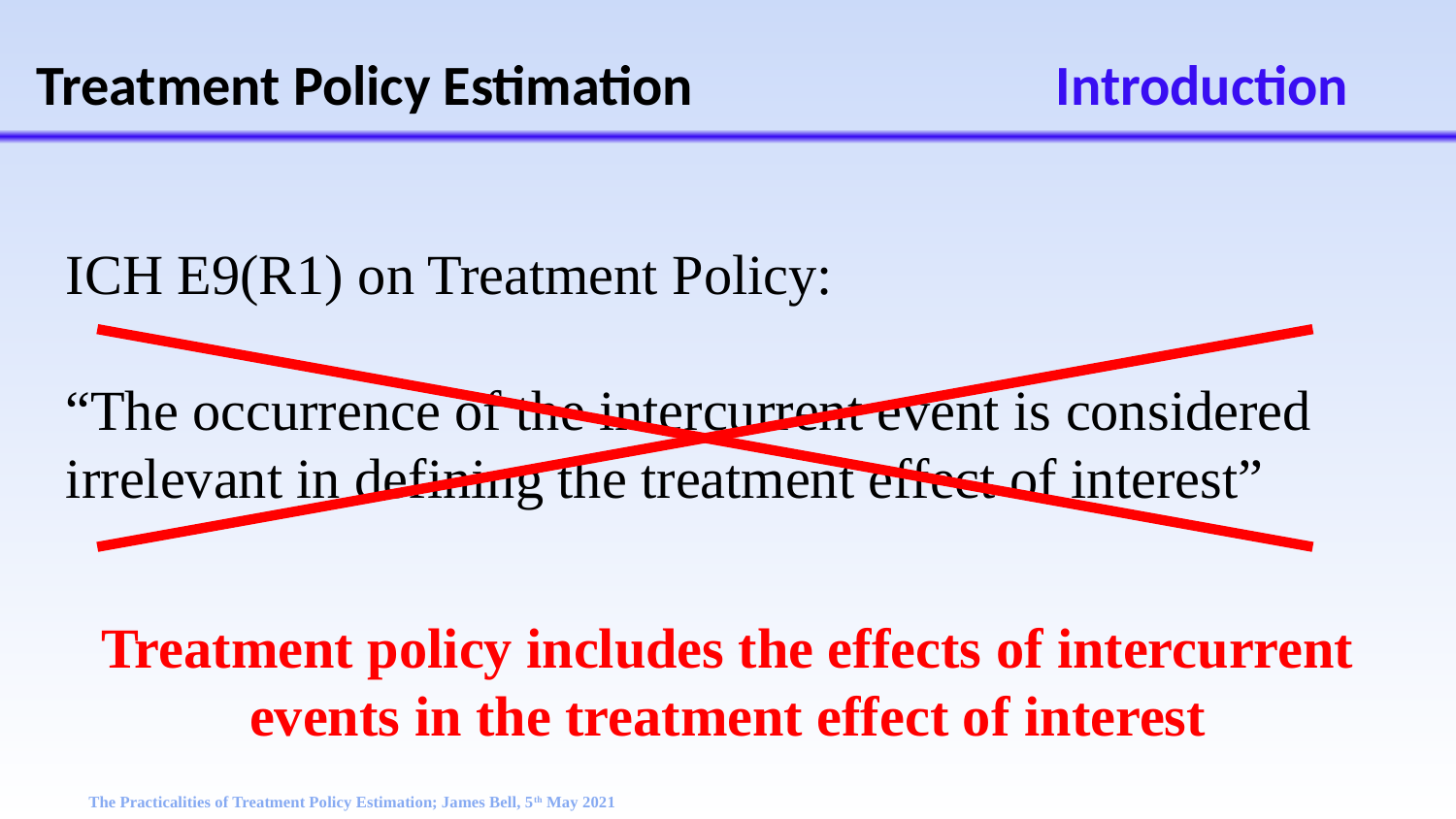

# Treatment Policy Estimation			Introduction
ICH E9(R1) on Treatment Policy:

“The occurrence of the intercurrent event is considered irrelevant in defining the treatment effect of interest”
Treatment policy includes the effects of intercurrent events in the treatment effect of interest
The Practicalities of Treatment Policy Estimation; James Bell, 5th May 2021